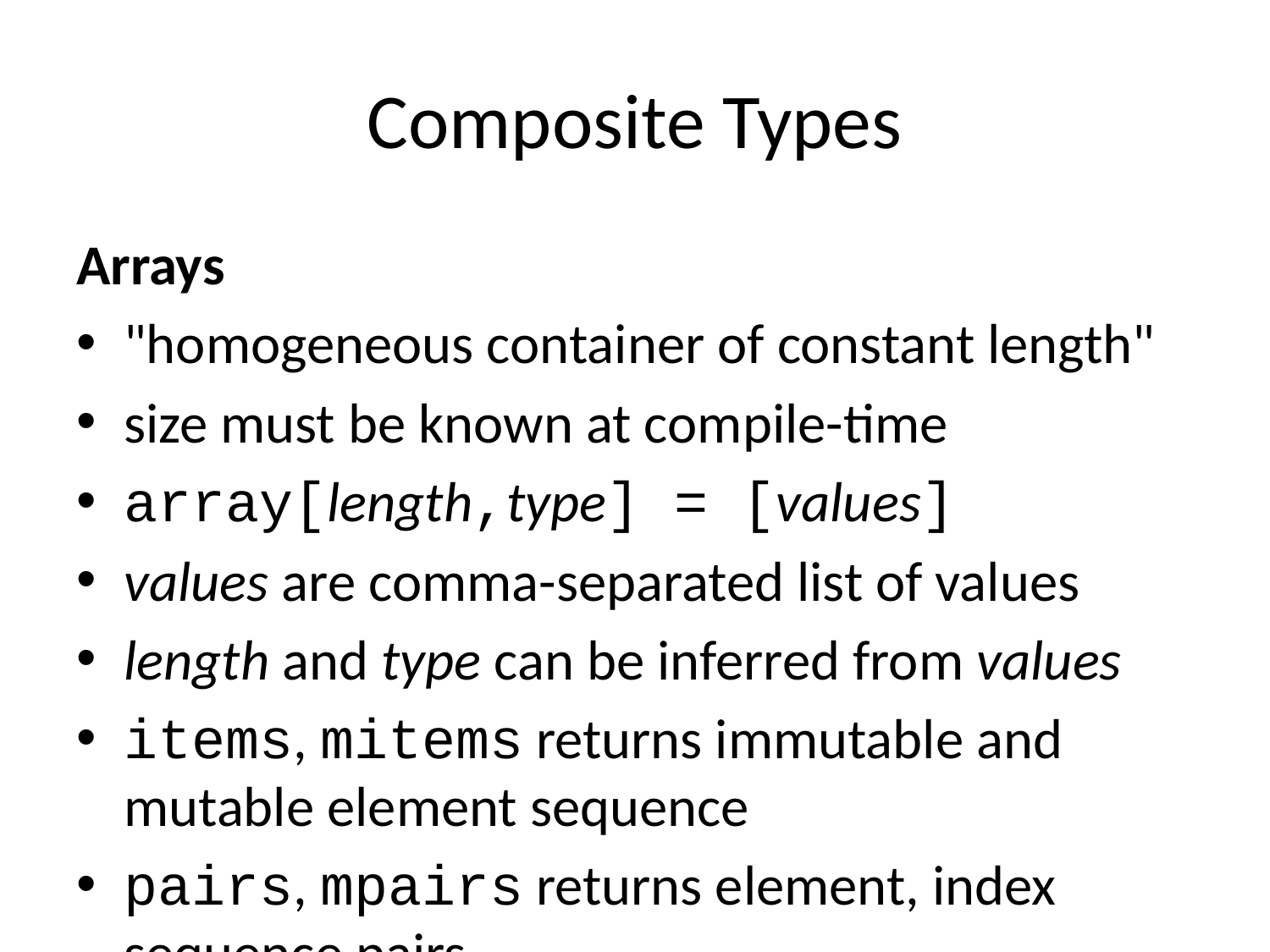

# Composite Types
Arrays
"homogeneous container of constant length"
size must be known at compile-time
array[length,type] = [values]
values are comma-separated list of values
length and type can be inferred from values
items, mitems returns immutable and mutable element sequence
pairs, mpairs returns element, index sequence pairs